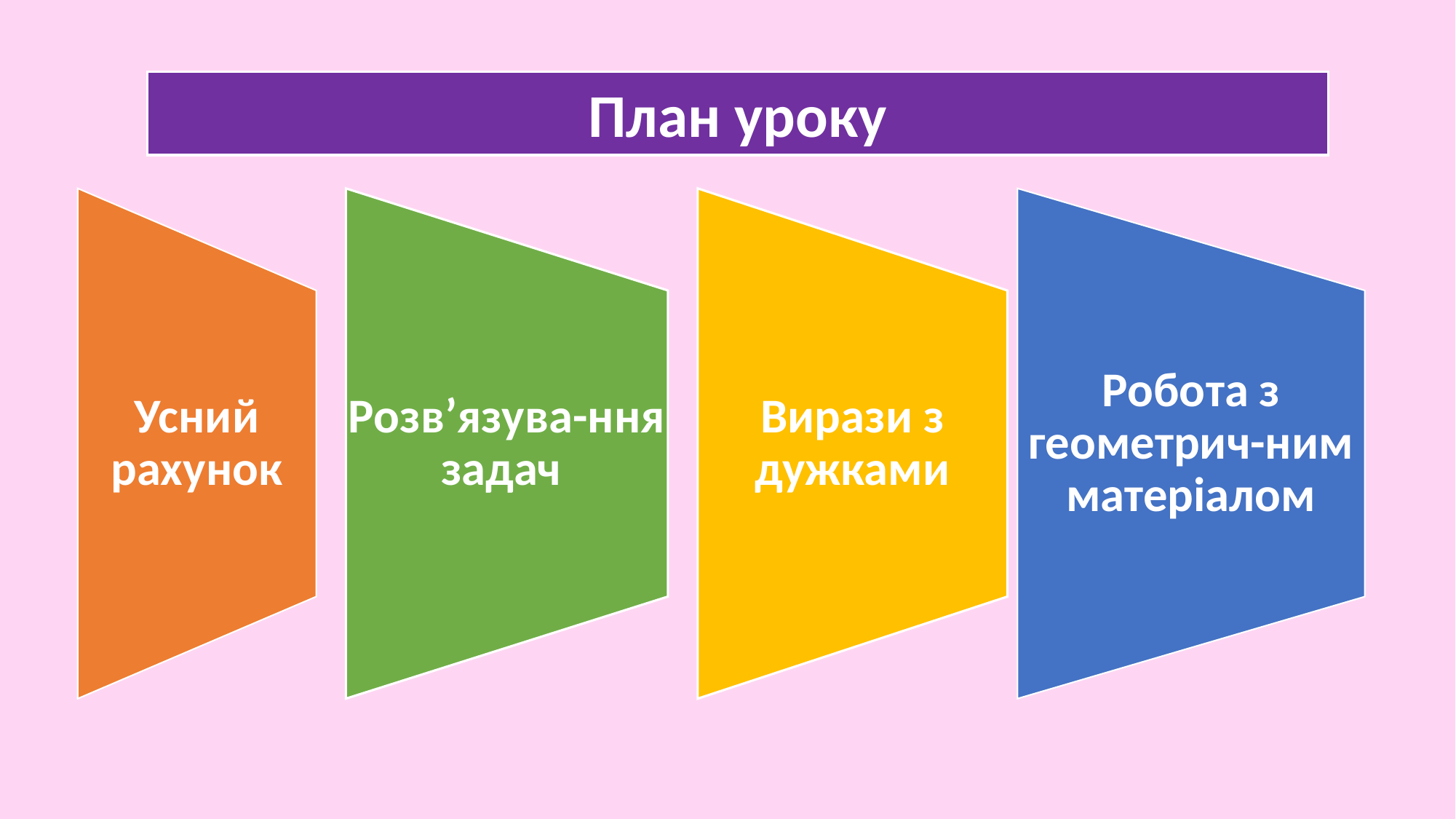

План уроку
Усний рахунок
Вирази з дужками
Розв’язува-ння задач
Робота з геометрич-ним матеріалом